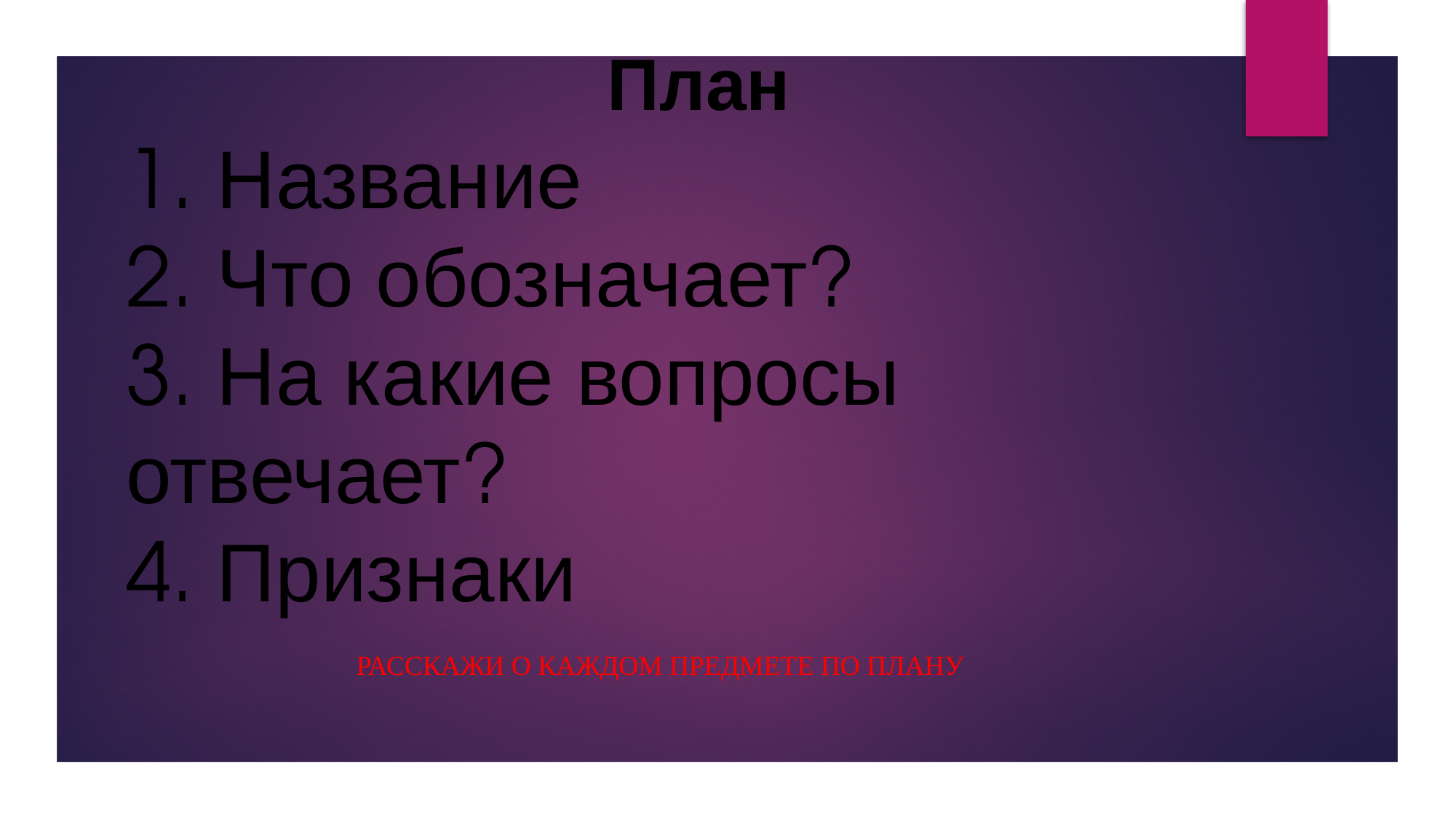

# План 1. Название 2. Что обозначает? 3. На какие вопросы       отвечает? 4. Признаки
Расскажи о каждом предмете по плану